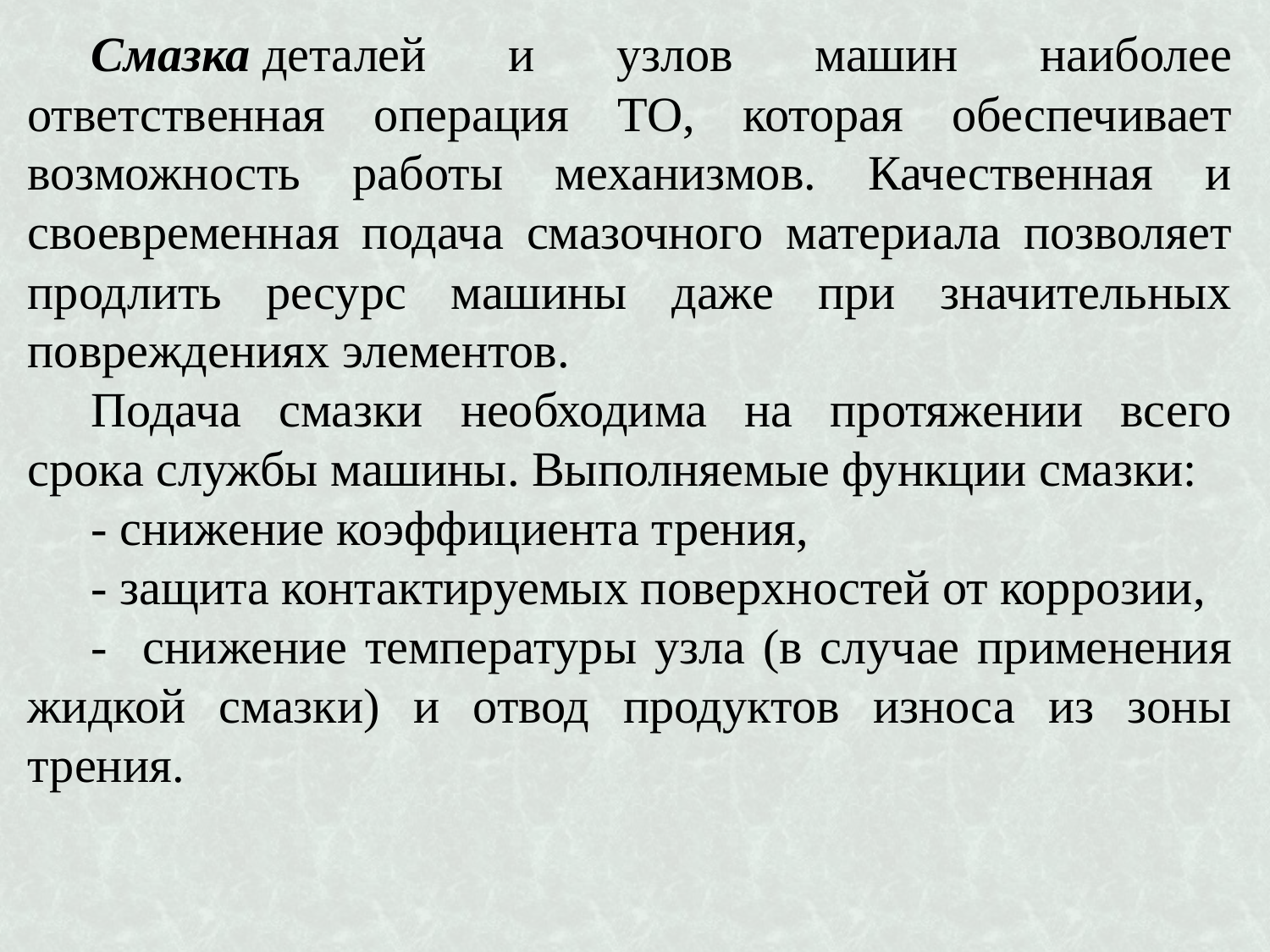

Смазка деталей и узлов машин наиболее ответственная операция ТО, которая обеспечивает возможность работы механизмов. Качественная и своевременная подача смазочного материала позволяет продлить ресурс машины даже при значительных повреждениях элементов.
Подача смазки необходима на протяжении всего срока службы машины. Выполняемые функции смазки:
- снижение коэффициента трения,
- защита контактируемых поверхностей от коррозии,
-  снижение температуры узла (в случае применения жидкой смазки) и отвод продуктов износа из зоны трения.